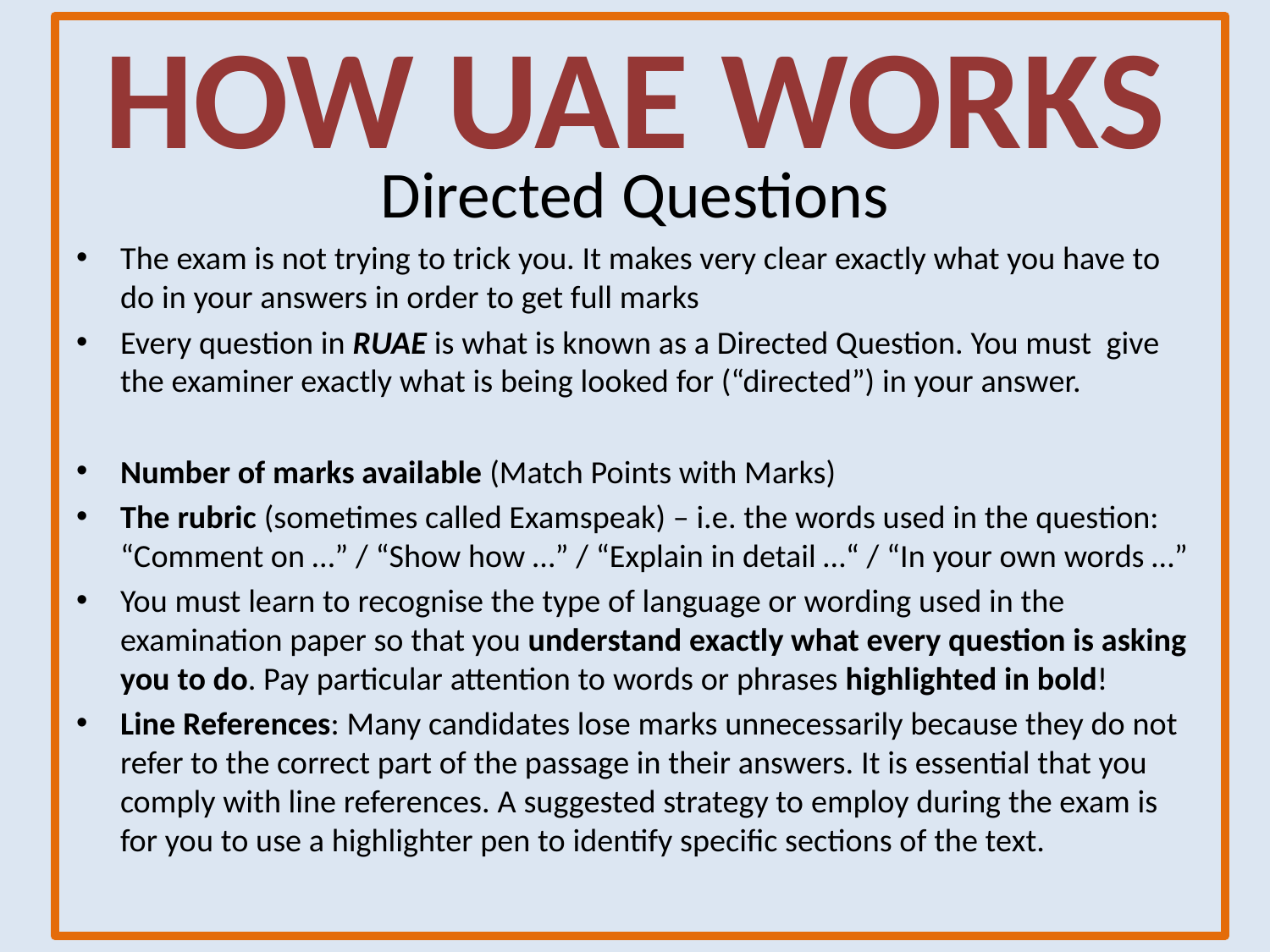

# HOW UAE WORKS
Directed Questions
The exam is not trying to trick you. It makes very clear exactly what you have to do in your answers in order to get full marks
Every question in RUAE is what is known as a Directed Question. You must  give the examiner exactly what is being looked for (“directed”) in your answer.

Number of marks available (Match Points with Marks)
The rubric (sometimes called Examspeak) – i.e. the words used in the question: “Comment on …” / “Show how …” / “Explain in detail …“ / “In your own words …”
You must learn to recognise the type of language or wording used in the examination paper so that you understand exactly what every question is asking you to do. Pay particular attention to words or phrases highlighted in bold!
Line References: Many candidates lose marks unnecessarily because they do not refer to the correct part of the passage in their answers. It is essential that you comply with line references. A suggested strategy to employ during the exam is for you to use a highlighter pen to identify specific sections of the text.